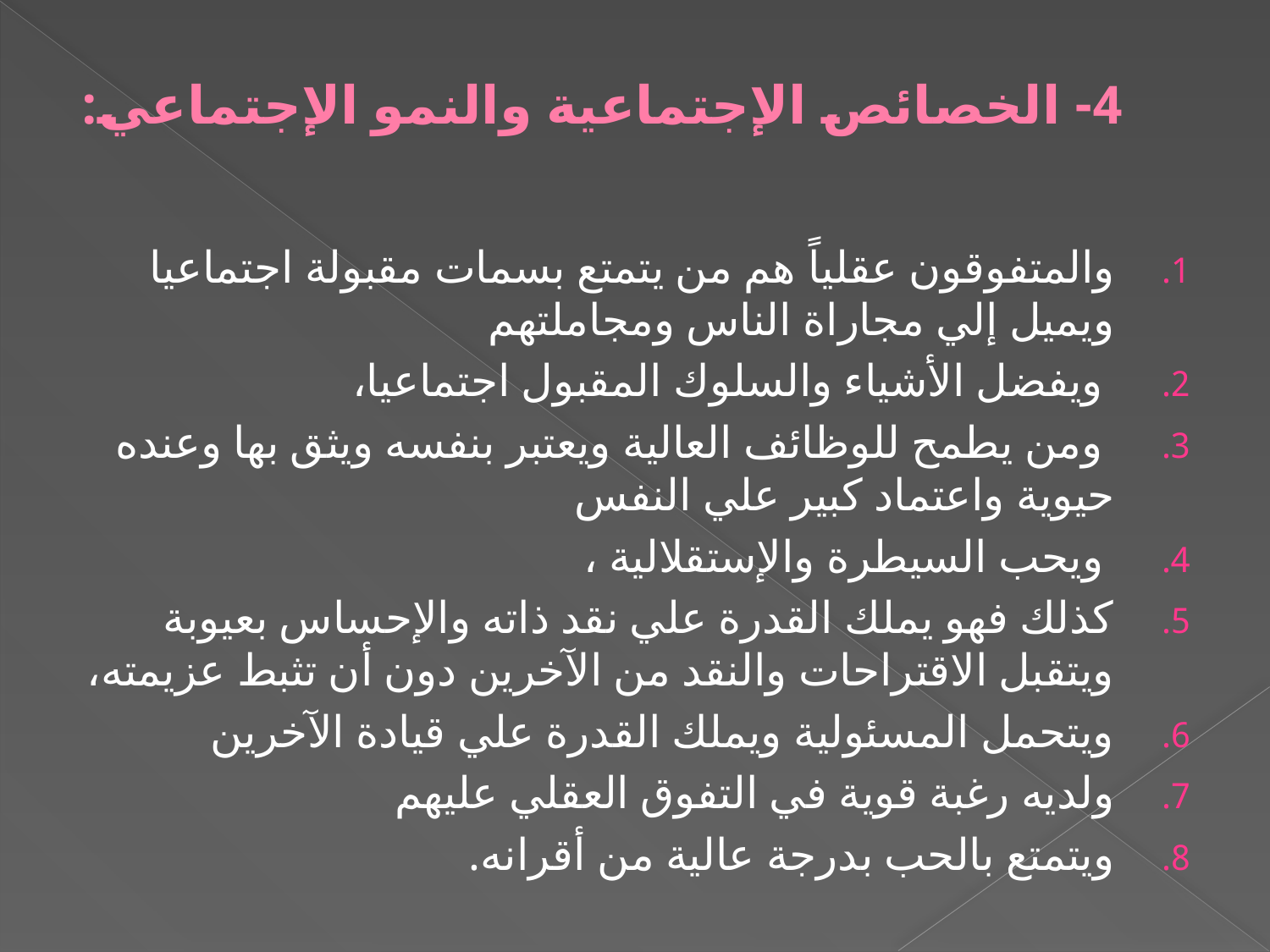

# 4- الخصائص الإجتماعية والنمو الإجتماعي:
والمتفوقون عقلياً هم من يتمتع بسمات مقبولة اجتماعيا ويميل إلي مجاراة الناس ومجاملتهم
 ويفضل الأشياء والسلوك المقبول اجتماعيا،
 ومن يطمح للوظائف العالية ويعتبر بنفسه ويثق بها وعنده حيوية واعتماد كبير علي النفس
 ويحب السيطرة والإستقلالية ،
كذلك فهو يملك القدرة علي نقد ذاته والإحساس بعيوبة ويتقبل الاقتراحات والنقد من الآخرين دون أن تثبط عزيمته،
ويتحمل المسئولية ويملك القدرة علي قيادة الآخرين
ولديه رغبة قوية في التفوق العقلي عليهم
ويتمتع بالحب بدرجة عالية من أقرانه.